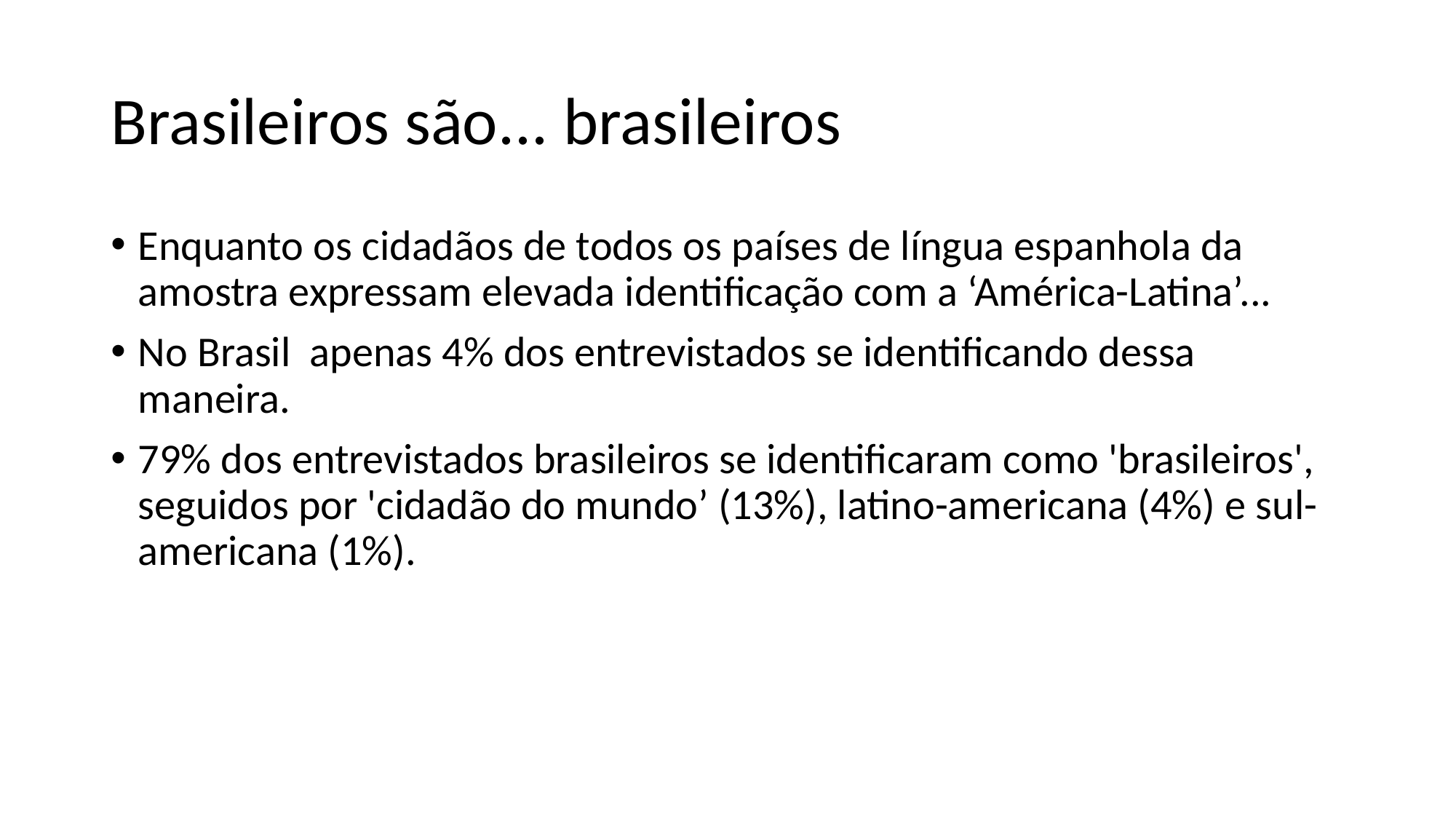

# Brasileiros são... brasileiros
Enquanto os cidadãos de todos os países de língua espanhola da amostra expressam elevada identificação com a ‘América-Latina’...
No Brasil  apenas 4% dos entrevistados se identificando dessa maneira.
79% dos entrevistados brasileiros se identificaram como 'brasileiros', seguidos por 'cidadão do mundo’ (13%), latino-americana (4%) e sul-americana (1%).